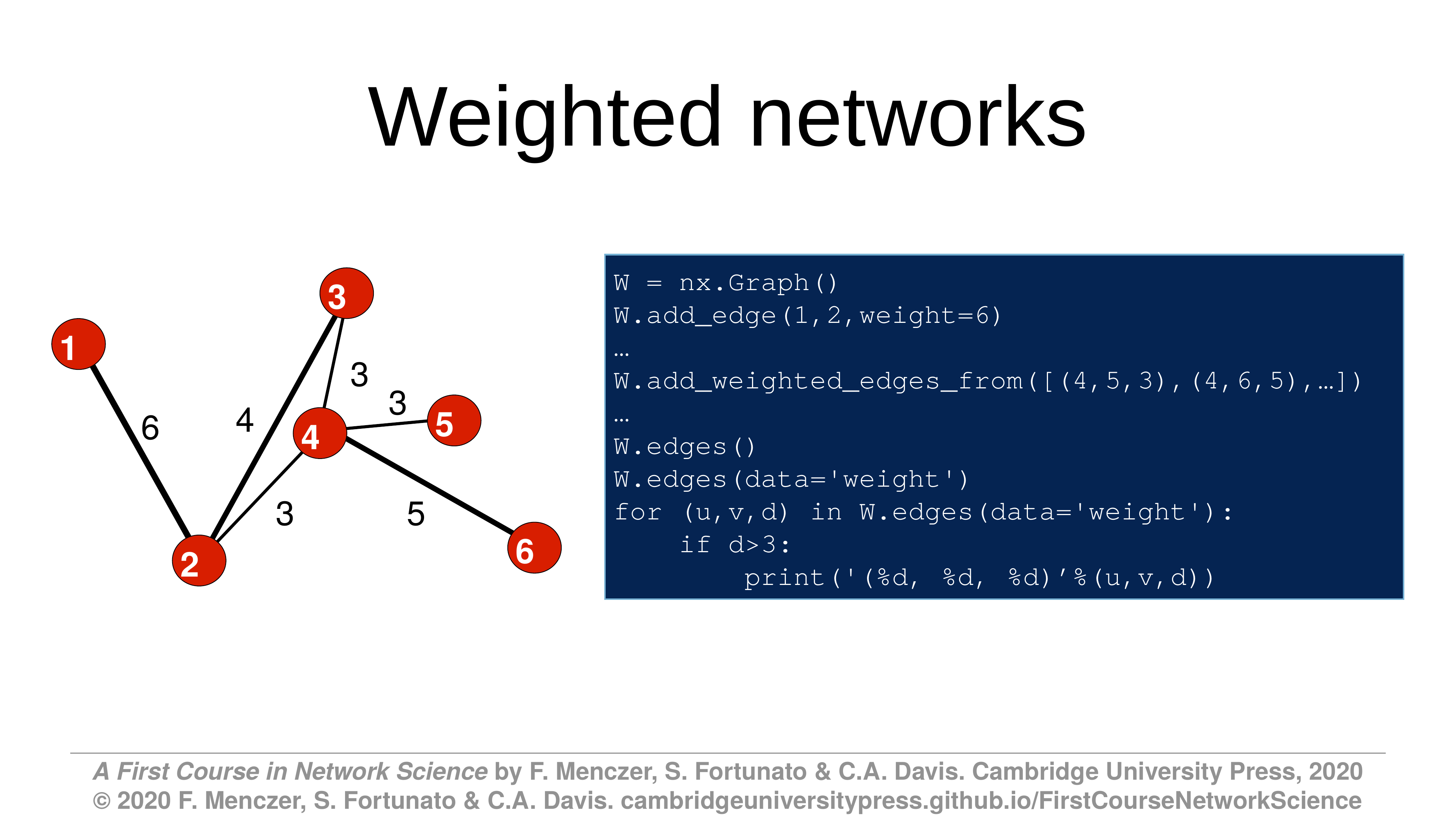

# Weighted networks
W = nx.Graph()
W.add_edge(1,2,weight=6)
…
W.add_weighted_edges_from([(4,5,3),(4,6,5),…])
…
W.edges()
W.edges(data='weight')
for (u,v,d) in W.edges(data='weight'):
    if d>3:
        print('(%d, %d, %d)’%(u,v,d))
3
1
5
4
6
2

3
3
4
6
3
5